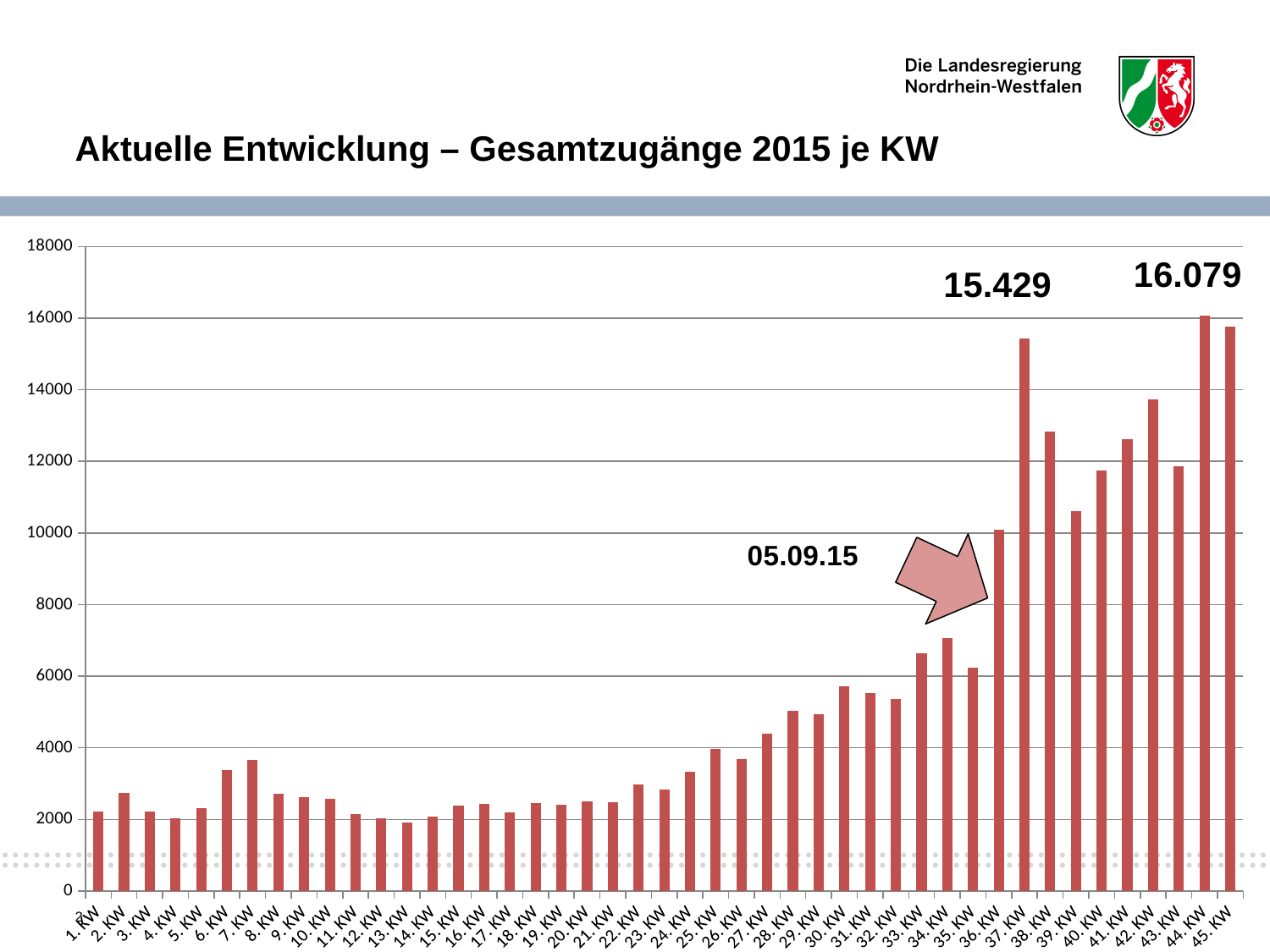

Aktuelle Entwicklung – Gesamtzugänge 2015 je KW

### Chart

| Category | Zugänge Gesamt |
|---|---|
| 1. KW | 2223.0 |
| 2. KW | 2731.0 |
| 3. KW | 2229.0 |
| 4. KW | 2020.0 |
| 5. KW | 2321.0 |
| 6. KW | 3368.0 |
| 7. KW | 3673.0 |
| 8. KW | 2717.0 |
| 9. KW | 2615.0 |
| 10. KW | 2574.0 |
| 11. KW | 2160.0 |
| 12. KW | 2041.0 |
| 13. KW | 1919.0 |
| 14. KW | 2081.0 |
| 15. KW | 2380.0 |
| 16. KW | 2440.0 |
| 17. KW | 2198.0 |
| 18. KW | 2444.0 |
| 19. KW | 2398.0 |
| 20. KW | 2513.0 |
| 21. KW | 2470.0 |
| 22. KW | 2980.0 |
| 23. KW | 2844.0 |
| 24. KW | 3336.0 |
| 25. KW | 3974.0 |
| 26. KW | 3680.0 |
| 27. KW | 4406.0 |
| 28. KW | 5041.0 |
| 29. KW | 4930.0 |
| 30. KW | 5716.0 |
| 31. KW | 5535.0 |
| 32. KW | 5357.0 |
| 33. KW | 6632.0 |
| 34. KW | 7071.0 |
| 35. KW | 6244.0 |
| 36. KW | 10093.0 |
| 37. KW | 15429.0 |
| 38. KW | 12828.0 |
| 39. KW | 10618.0 |
| 40. KW | 11752.0 |
| 41. KW | 12610.0 |
| 42. KW | 13738.0 |
| 43. KW | 11866.0 |
| 44. KW | 16079.0 |
| 45. KW | 15762.0 |
16.079
15.429
2